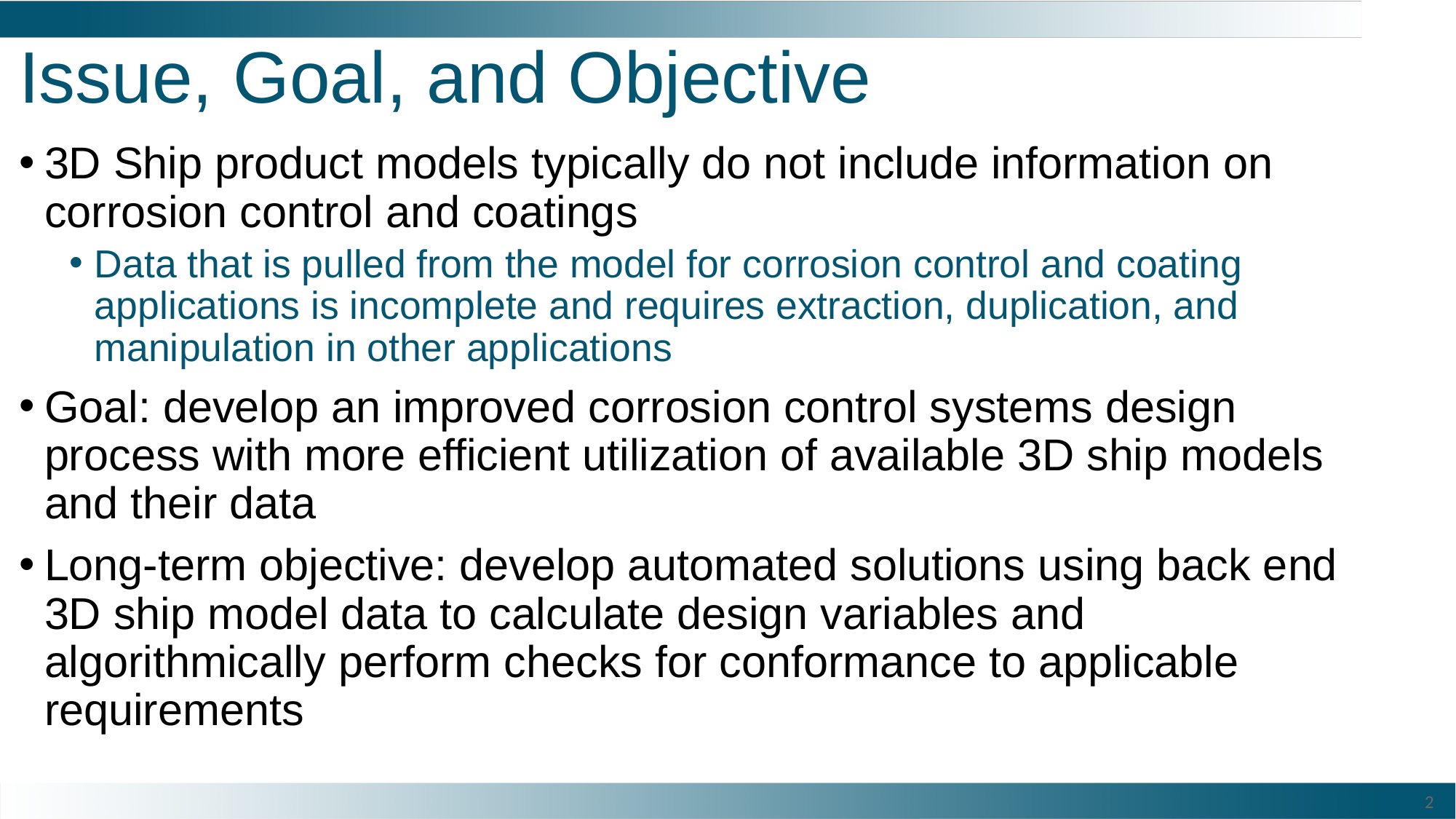

# Issue, Goal, and Objective
3D Ship product models typically do not include information on corrosion control and coatings
Data that is pulled from the model for corrosion control and coating applications is incomplete and requires extraction, duplication, and manipulation in other applications
Goal: develop an improved corrosion control systems design process with more efficient utilization of available 3D ship models and their data
Long-term objective: develop automated solutions using back end 3D ship model data to calculate design variables and algorithmically perform checks for conformance to applicable requirements
2